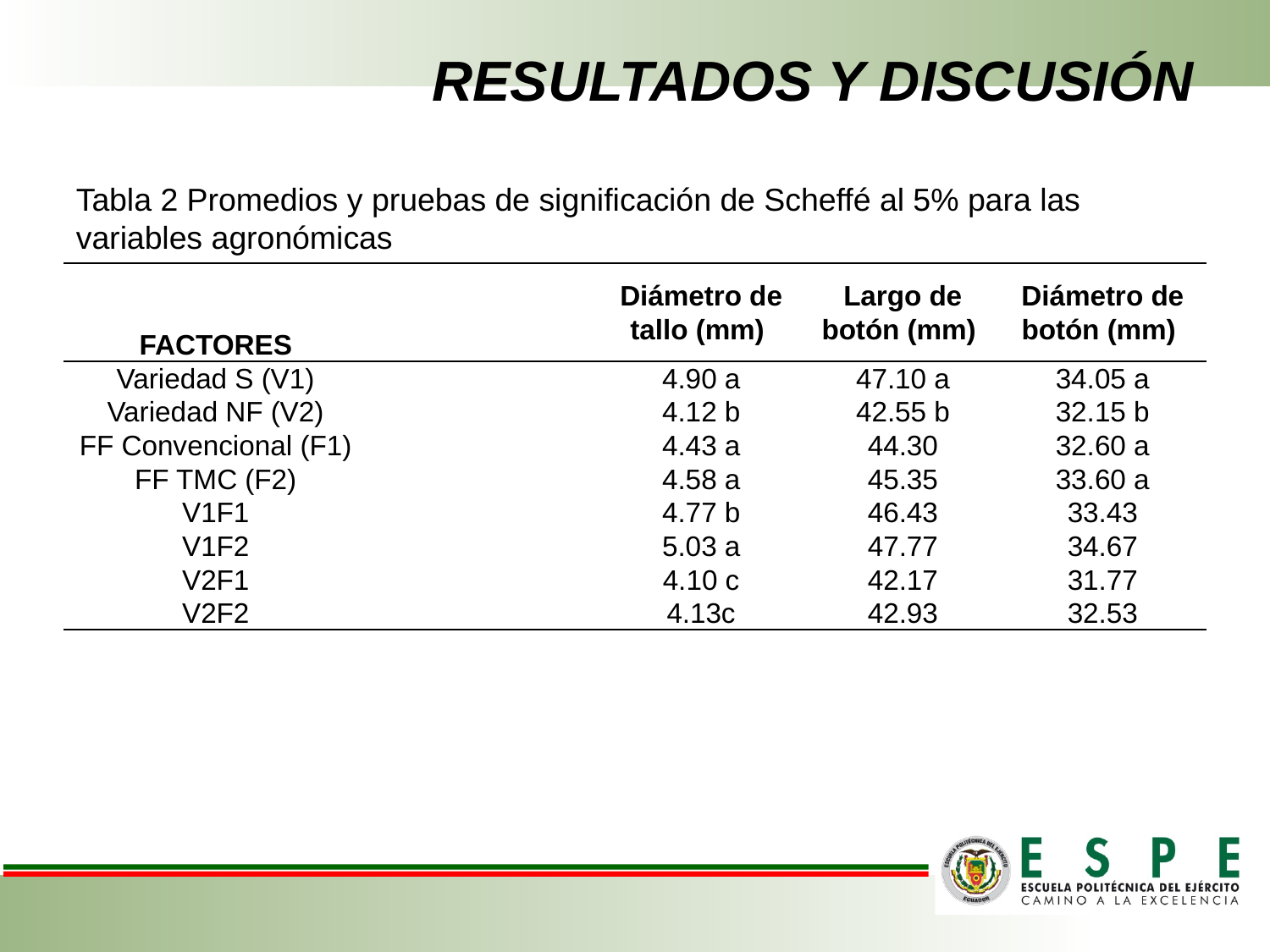

# RESULTADOS Y DISCUSIÓN
Tabla 2 Promedios y pruebas de significación de Scheffé al 5% para las variables agronómicas
| FACTORES |  | Diámetro de tallo (mm) | Largo de botón (mm) | Diámetro de botón (mm) |
| --- | --- | --- | --- | --- |
| Variedad S (V1) |  | 4.90 a | 47.10 a | 34.05 a |
| Variedad NF (V2) |  | 4.12 b | 42.55 b | 32.15 b |
| FF Convencional (F1) |  | 4.43 a | 44.30 | 32.60 a |
| FF TMC (F2) |  | 4.58 a | 45.35 | 33.60 a |
| V1F1 |  | 4.77 b | 46.43 | 33.43 |
| V1F2 |  | 5.03 a | 47.77 | 34.67 |
| V2F1 |  | 4.10 c | 42.17 | 31.77 |
| V2F2 |  | 4.13c | 42.93 | 32.53 |